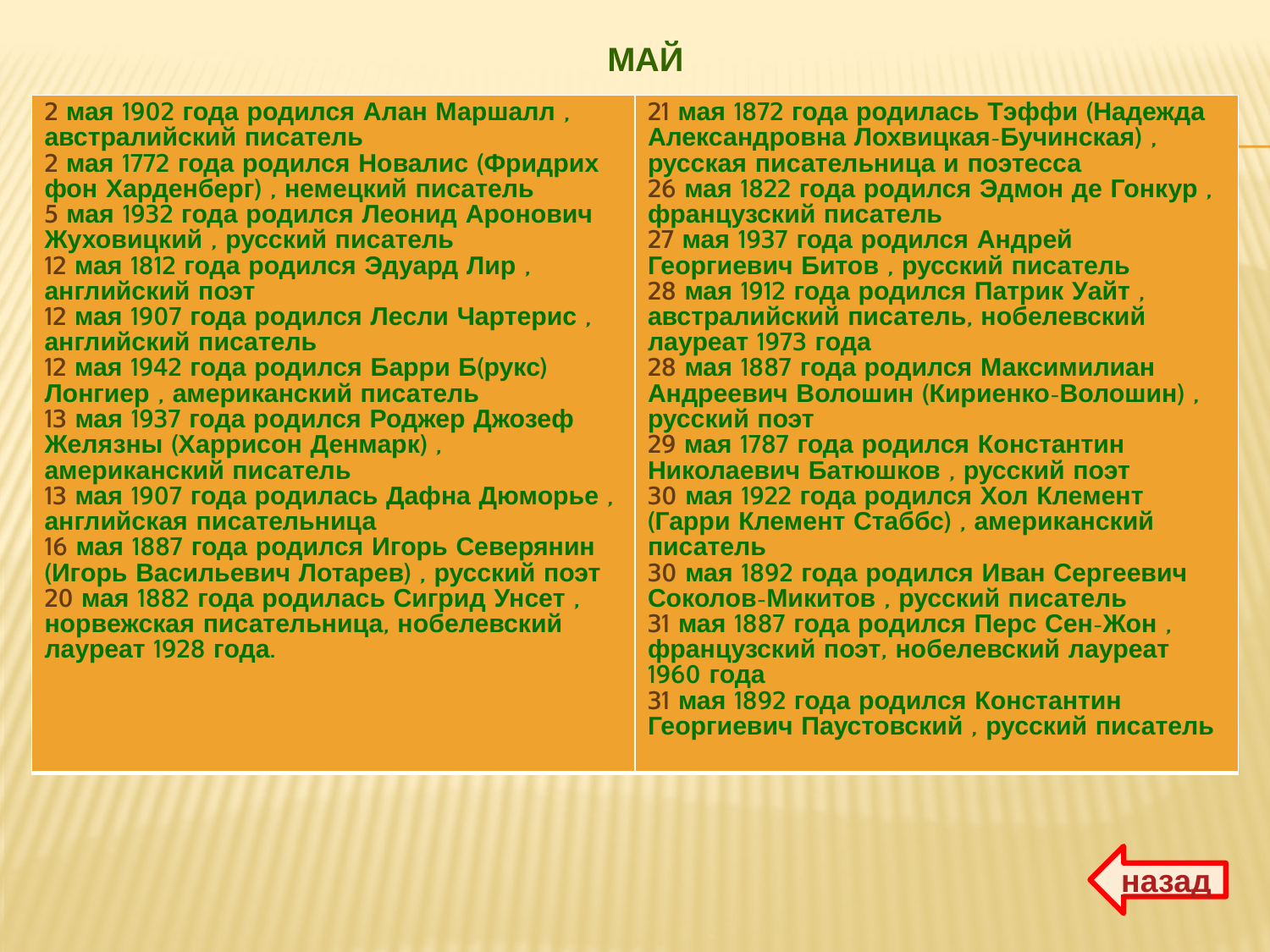

# май
| 2 мая 1902 года родился Алан Маршалл , австралийский писатель 2 мая 1772 года родился Новалис (Фридрих фон Харденберг) , немецкий писатель 5 мая 1932 года родился Леонид Аронович Жуховицкий , русский писатель 12 мая 1812 года родился Эдуард Лир , английский поэт 12 мая 1907 года родился Лесли Чартерис , английский писатель 12 мая 1942 года родился Барри Б(рукс) Лонгиер , американский писатель 13 мая 1937 года родился Роджер Джозеф Желязны (Харрисон Денмарк) , американский писатель 13 мая 1907 года родилась Дафна Дюморье , английская писательница 16 мая 1887 года родился Игорь Северянин (Игорь Васильевич Лотарев) , русский поэт 20 мая 1882 года родилась Сигрид Унсет , норвежская писательница, нобелевский лауреат 1928 года. | 21 мая 1872 года родилась Тэффи (Надежда Александровна Лохвицкая-Бучинская) , русская писательница и поэтесса 26 мая 1822 года родился Эдмон де Гонкур , французский писатель 27 мая 1937 года родился Андрей Георгиевич Битов , русский писатель 28 мая 1912 года родился Патрик Уайт , австралийский писатель, нобелевский лауреат 1973 года 28 мая 1887 года родился Максимилиан Андреевич Волошин (Кириенко-Волошин) , русский поэт 29 мая 1787 года родился Константин Николаевич Батюшков , русский поэт 30 мая 1922 года родился Хол Клемент (Гарри Клемент Стаббс) , американский писатель 30 мая 1892 года родился Иван Сергеевич Соколов-Микитов , русский писатель 31 мая 1887 года родился Перс Сен-Жон , французский поэт, нобелевский лауреат 1960 года 31 мая 1892 года родился Константин Георгиевич Паустовский , русский писатель |
| --- | --- |
назад